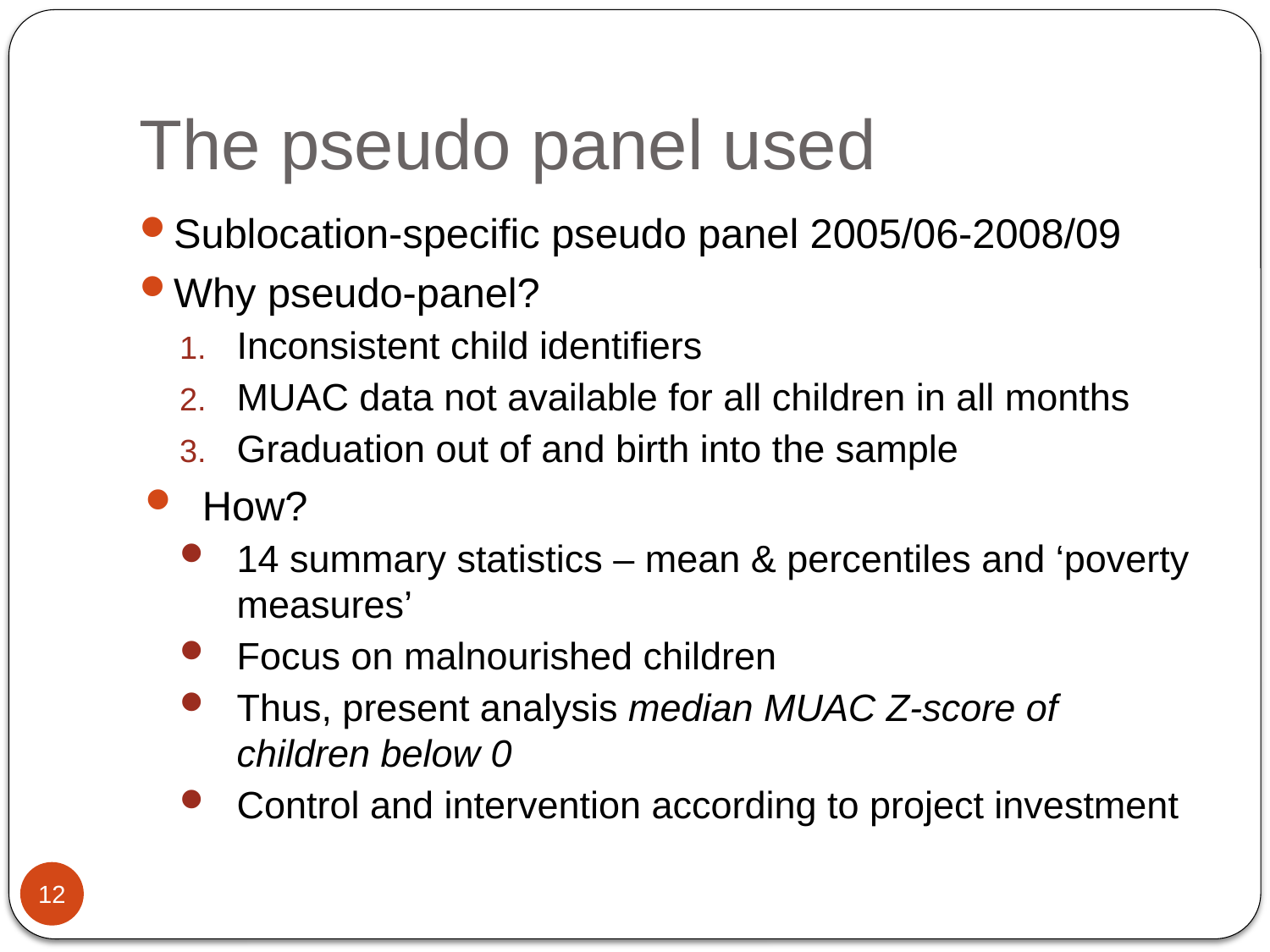

# The pseudo panel used
Sublocation-specific pseudo panel 2005/06-2008/09
Why pseudo-panel?
Inconsistent child identifiers
MUAC data not available for all children in all months
Graduation out of and birth into the sample
How?
14 summary statistics – mean & percentiles and ‘poverty measures’
Focus on malnourished children
Thus, present analysis median MUAC Z-score of children below 0
Control and intervention according to project investment
12